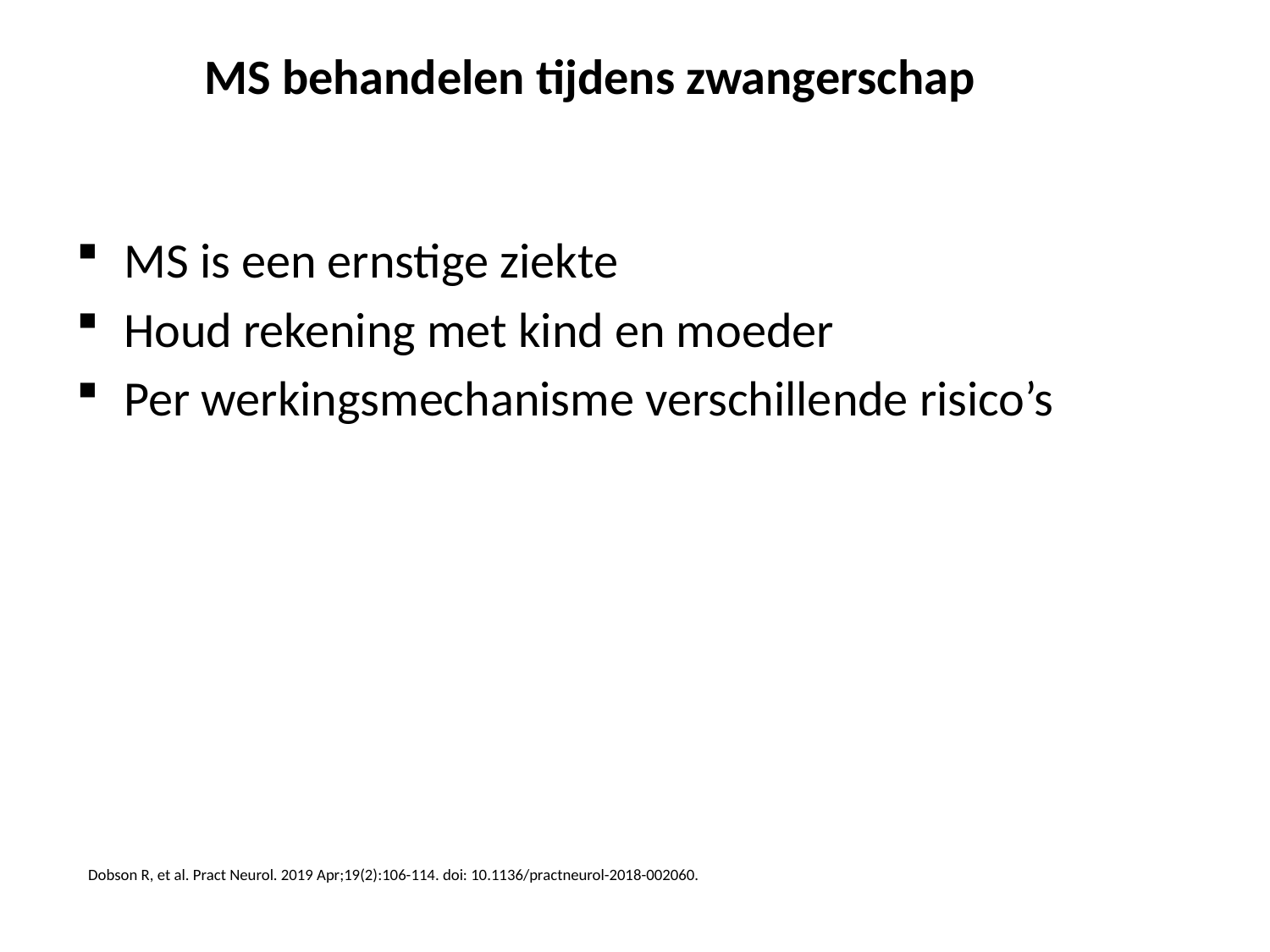

# MS behandelen tijdens zwangerschap
MS is een ernstige ziekte
Houd rekening met kind en moeder
Per werkingsmechanisme verschillende risico’s

Dobson R, et al. Pract Neurol. 2019 Apr;19(2):106-114. doi: 10.1136/practneurol-2018-002060.